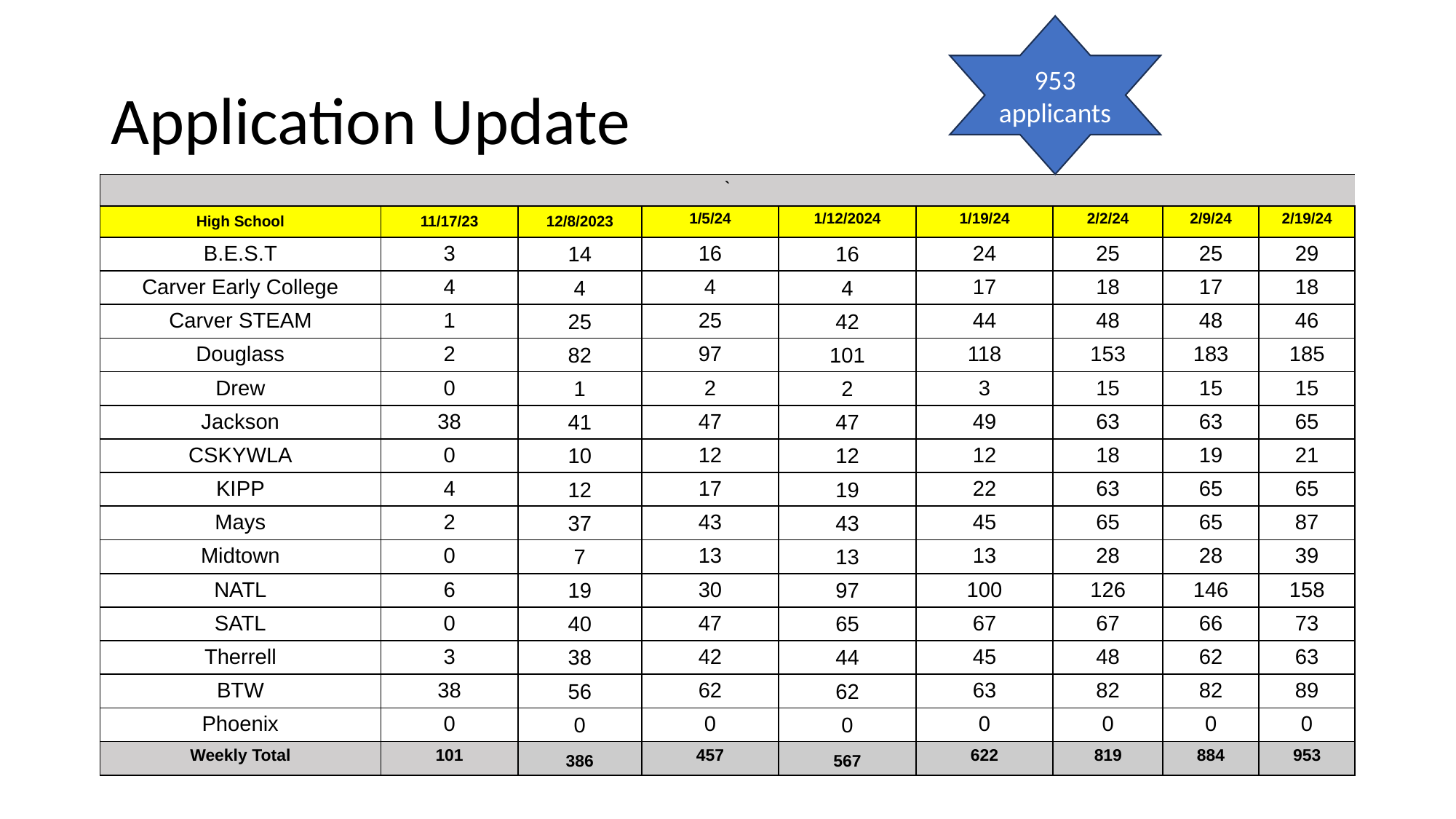

953 applicants
# Application Update
| ` |  |  |  |  |  |  |  |  |
| --- | --- | --- | --- | --- | --- | --- | --- | --- |
| High School | 11/17/23 | 12/8/2023 | 1/5/24 | 1/12/2024 | 1/19/24 | 2/2/24 | 2/9/24 | 2/19/24 |
| B.E.S.T | 3 | 14 | 16 | 16 | 24 | 25 | 25 | 29 |
| Carver Early College | 4 | 4 | 4 | 4 | 17 | 18 | 17 | 18 |
| Carver STEAM | 1 | 25 | 25 | 42 | 44 | 48 | 48 | 46 |
| Douglass | 2 | 82 | 97 | 101 | 118 | 153 | 183 | 185 |
| Drew | 0 | 1 | 2 | 2 | 3 | 15 | 15 | 15 |
| Jackson | 38 | 41 | 47 | 47 | 49 | 63 | 63 | 65 |
| CSKYWLA | 0 | 10 | 12 | 12 | 12 | 18 | 19 | 21 |
| KIPP | 4 | 12 | 17 | 19 | 22 | 63 | 65 | 65 |
| Mays | 2 | 37 | 43 | 43 | 45 | 65 | 65 | 87 |
| Midtown | 0 | 7 | 13 | 13 | 13 | 28 | 28 | 39 |
| NATL | 6 | 19 | 30 | 97 | 100 | 126 | 146 | 158 |
| SATL | 0 | 40 | 47 | 65 | 67 | 67 | 66 | 73 |
| Therrell | 3 | 38 | 42 | 44 | 45 | 48 | 62 | 63 |
| BTW | 38 | 56 | 62 | 62 | 63 | 82 | 82 | 89 |
| Phoenix | 0 | 0 | 0 | 0 | 0 | 0 | 0 | 0 |
| Weekly Total | 101 | 386 | 457 | 567 | 622 | 819 | 884 | 953 |